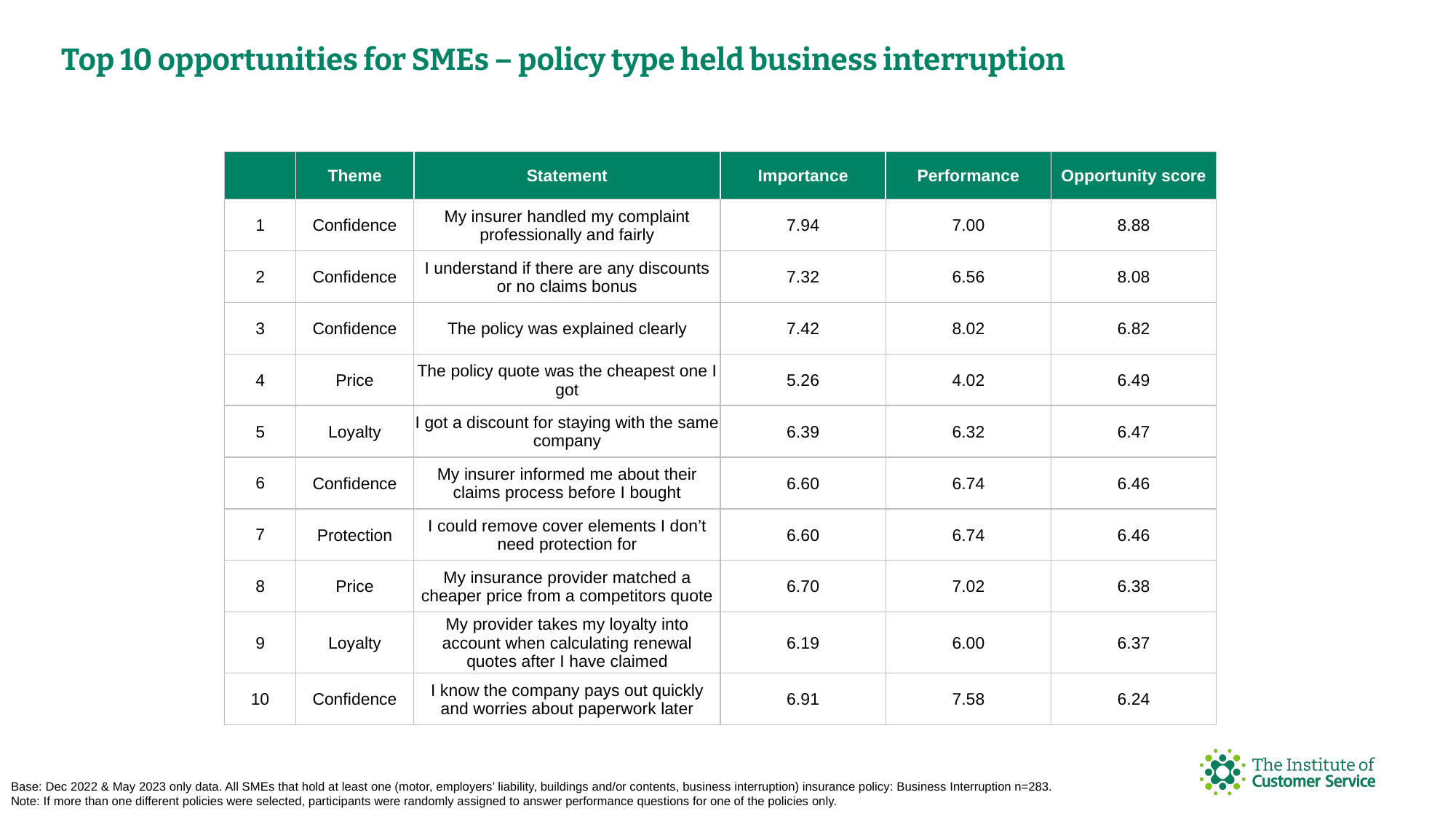

Top 10 opportunities for SMEs – policy type held business interruption
|  | Theme | Statement | Importance | Performance | Opportunity score |
| --- | --- | --- | --- | --- | --- |
| 1 | Confidence | My insurer handled my complaint professionally and fairly | 7.94 | 7.00 | 8.88 |
| 2 | Confidence | I understand if there are any discounts or no claims bonus | 7.32 | 6.56 | 8.08 |
| 3 | Confidence | The policy was explained clearly | 7.42 | 8.02 | 6.82 |
| 4 | Price | The policy quote was the cheapest one I got | 5.26 | 4.02 | 6.49 |
| 5 | Loyalty | I got a discount for staying with the same company | 6.39 | 6.32 | 6.47 |
| 6 | Confidence | My insurer informed me about their claims process before I bought | 6.60 | 6.74 | 6.46 |
| 7 | Protection | I could remove cover elements I don’t need protection for | 6.60 | 6.74 | 6.46 |
| 8 | Price | My insurance provider matched a cheaper price from a competitors quote | 6.70 | 7.02 | 6.38 |
| 9 | Loyalty | My provider takes my loyalty into account when calculating renewal quotes after I have claimed | 6.19 | 6.00 | 6.37 |
| 10 | Confidence | I know the company pays out quickly and worries about paperwork later | 6.91 | 7.58 | 6.24 |
Base: Dec 2022 & May 2023 only data. All SMEs that hold at least one (motor, employers’ liability, buildings and/or contents, business interruption) insurance policy: Business Interruption n=283. Note: If more than one different policies were selected, participants were randomly assigned to answer performance questions for one of the policies only.